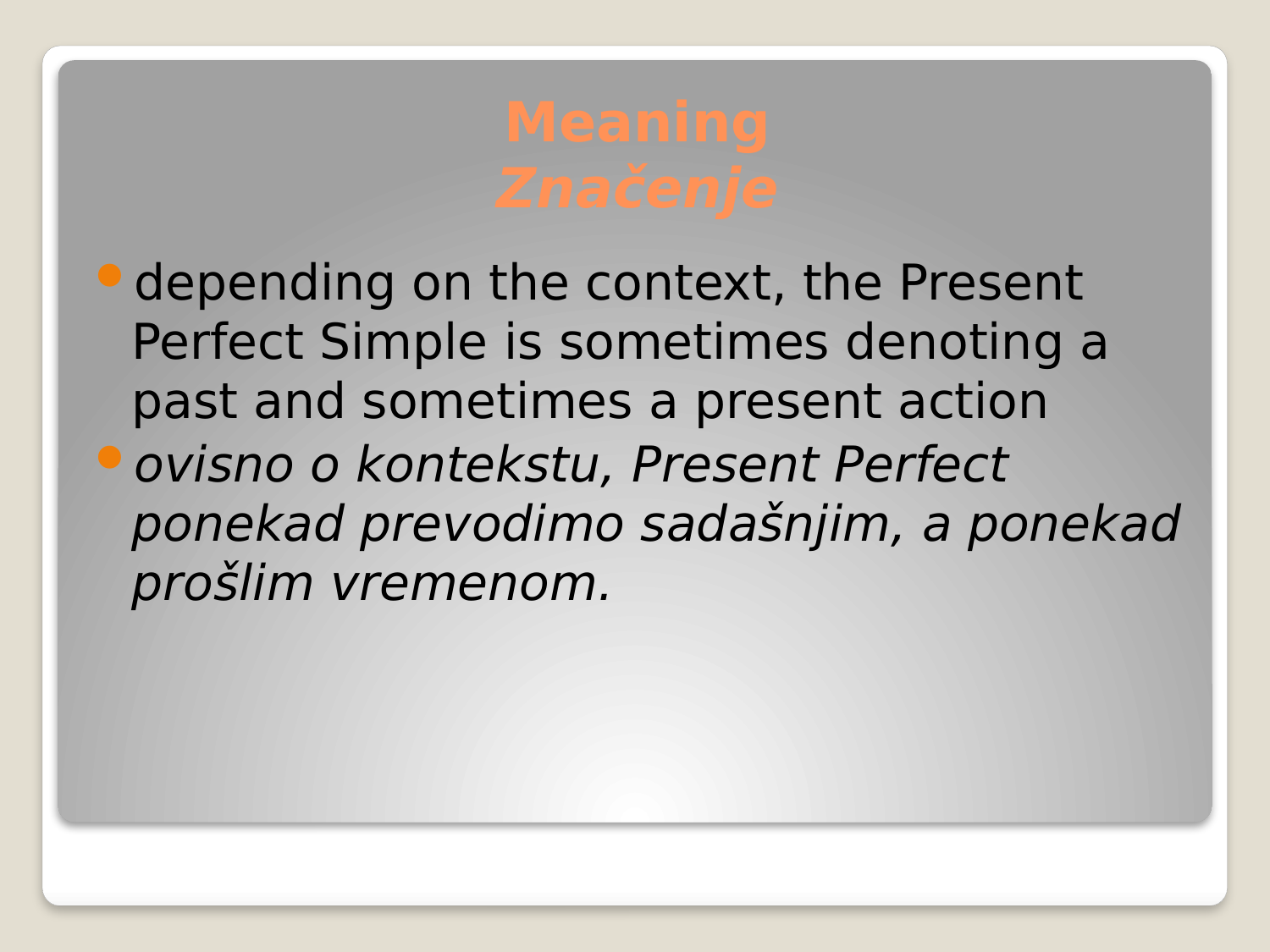

# Meaning Značenje
depending on the context, the Present Perfect Simple is sometimes denoting a past and sometimes a present action
ovisno o kontekstu, Present Perfect ponekad prevodimo sadašnjim, a ponekad prošlim vremenom.